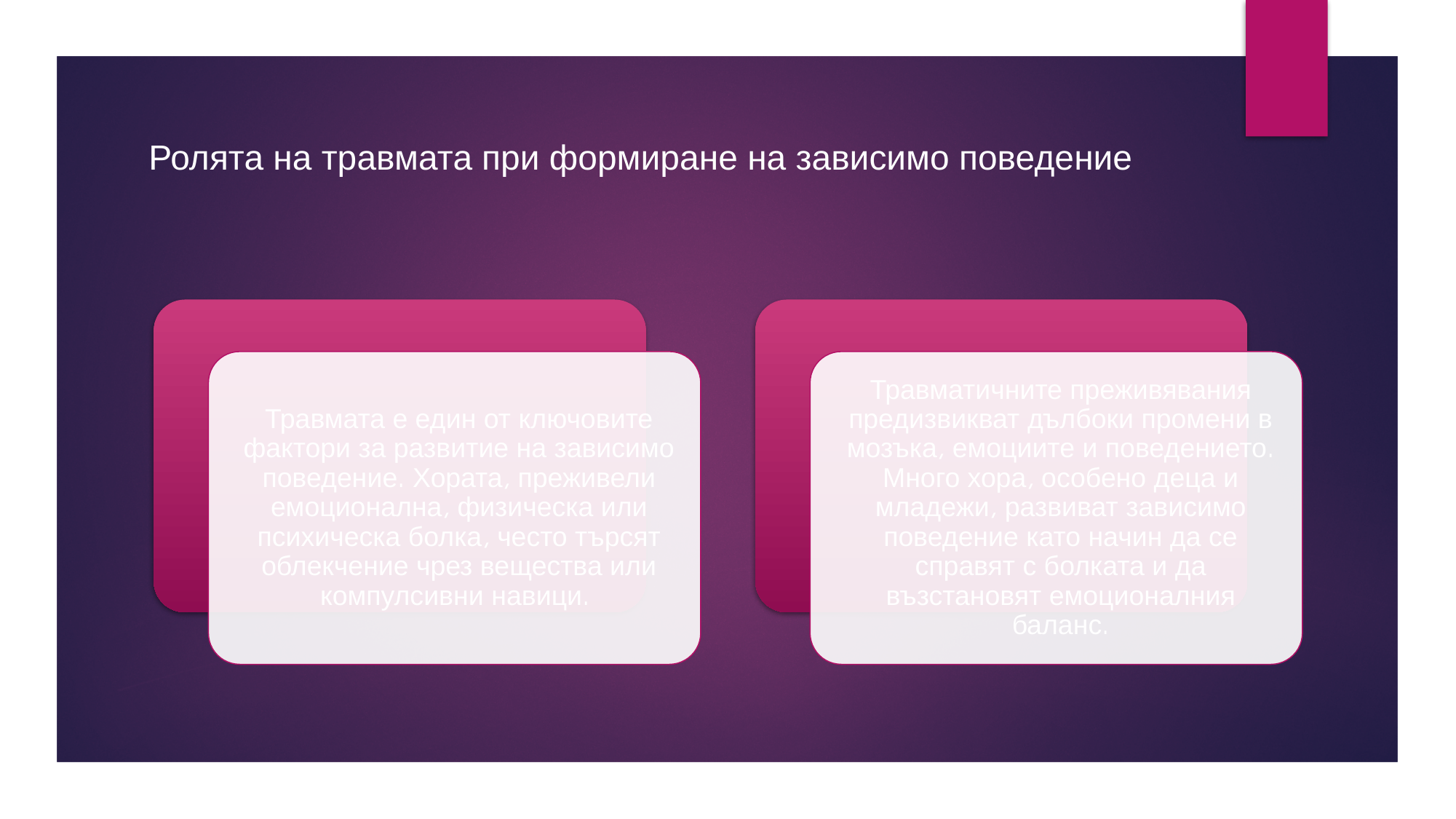

# Ролята на травмата при формиране на зависимо поведение
Травмата е един от ключовите фактори за развитие на зависимо поведение. Хората, преживели емоционална, физическа или психическа болка, често търсят облекчение чрез вещества или компулсивни навици.
Травматичните преживявания предизвикват дълбоки промени в мозъка, емоциите и поведението. Много хора, особено деца и младежи, развиват зависимо поведение като начин да се справят с болката и да възстановят емоционалния баланс.